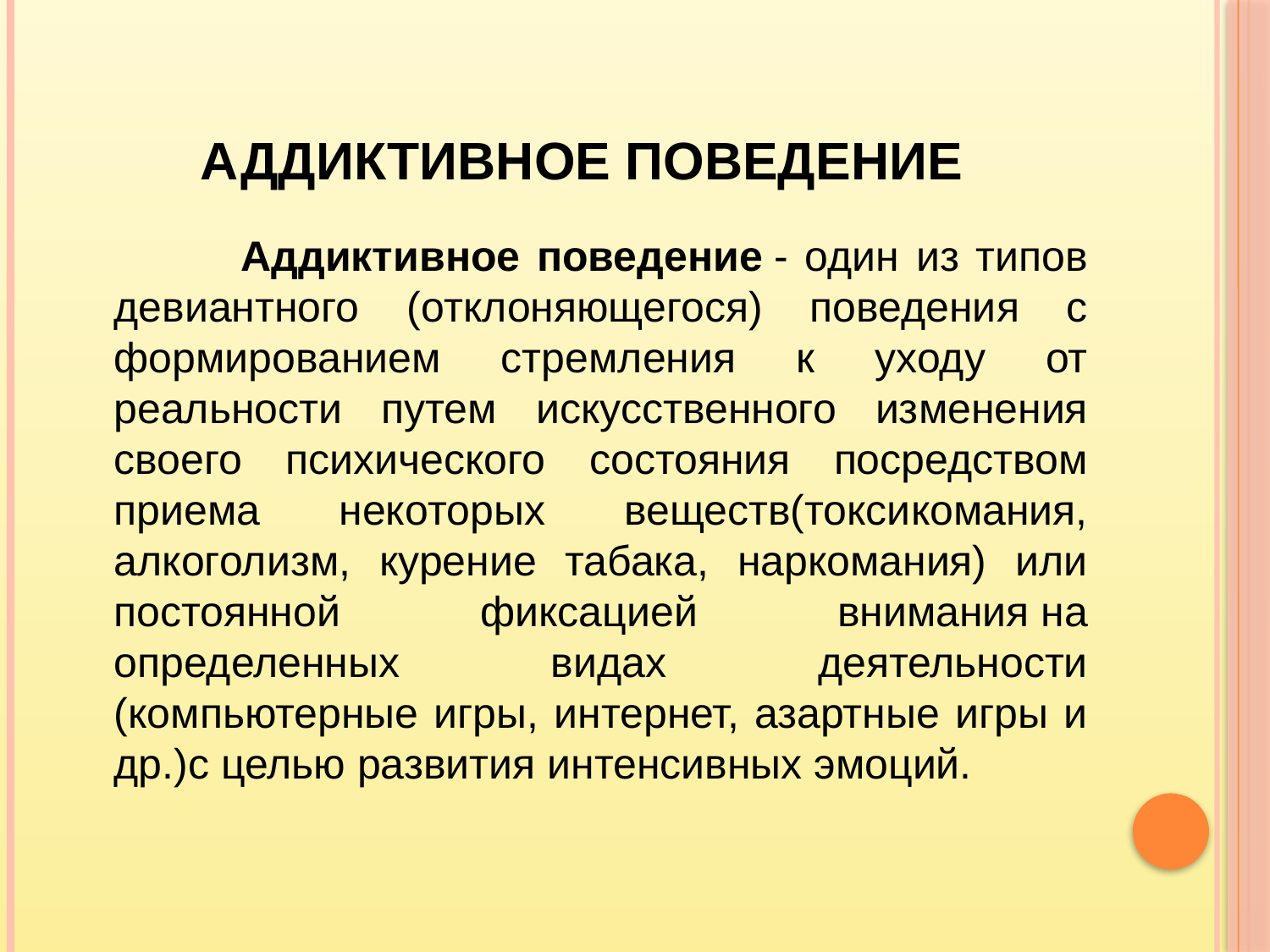

# Аддиктивное поведение
		Аддиктивное поведение - один из типов девиантного (отклоняющегося) поведения с формированием стремления к уходу от реальности путем искусственного изменения своего психического состояния посредством приема некоторых веществ(токсикомания, алкоголизм, курение табака, наркомания) или постоянной фиксацией внимания на определенных видах деятельности (компьютерные игры, интернет, азартные игры и др.)с целью развития интенсивных эмоций.